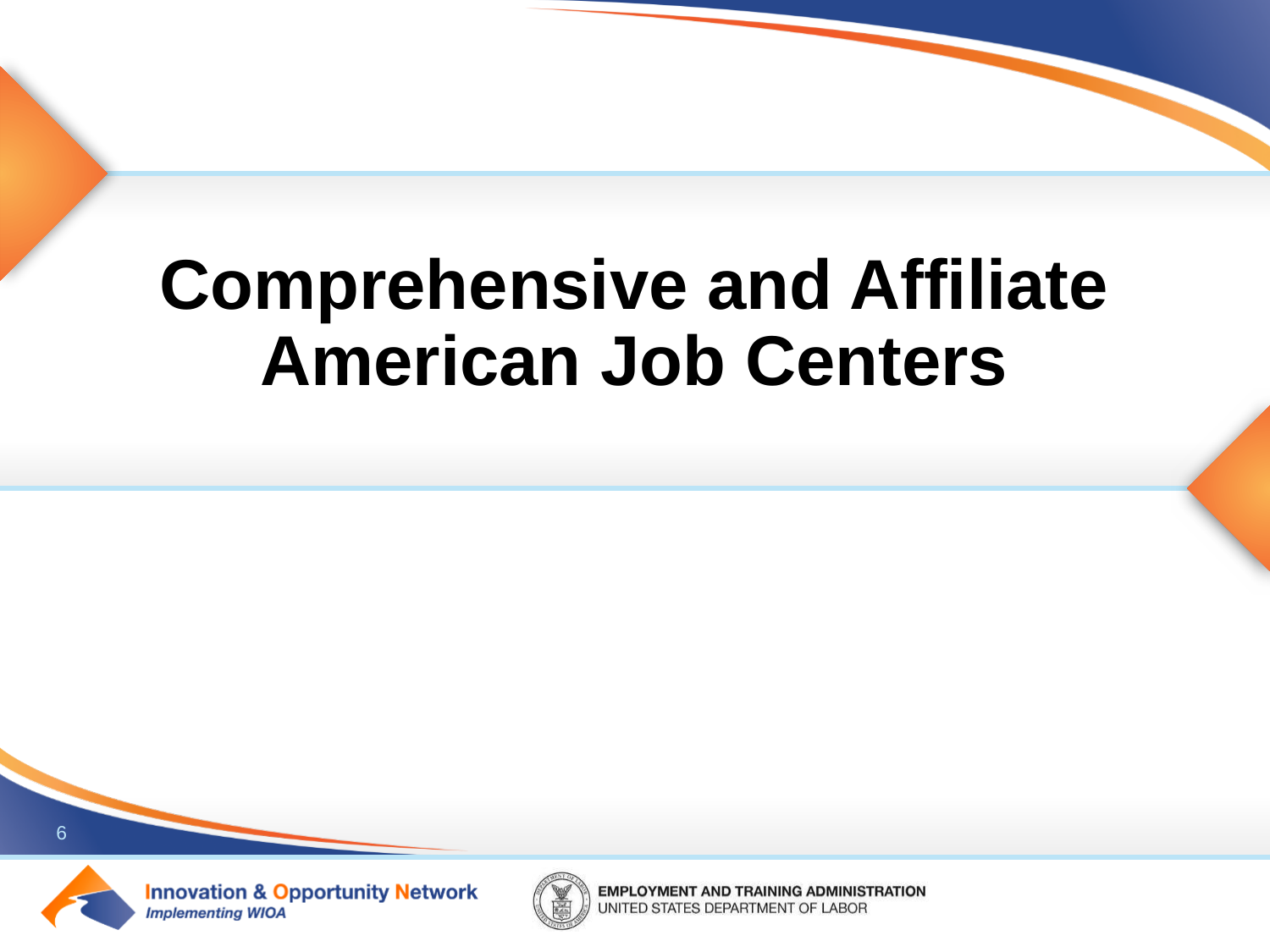

# Comprehensive and Affiliate American Job Centers